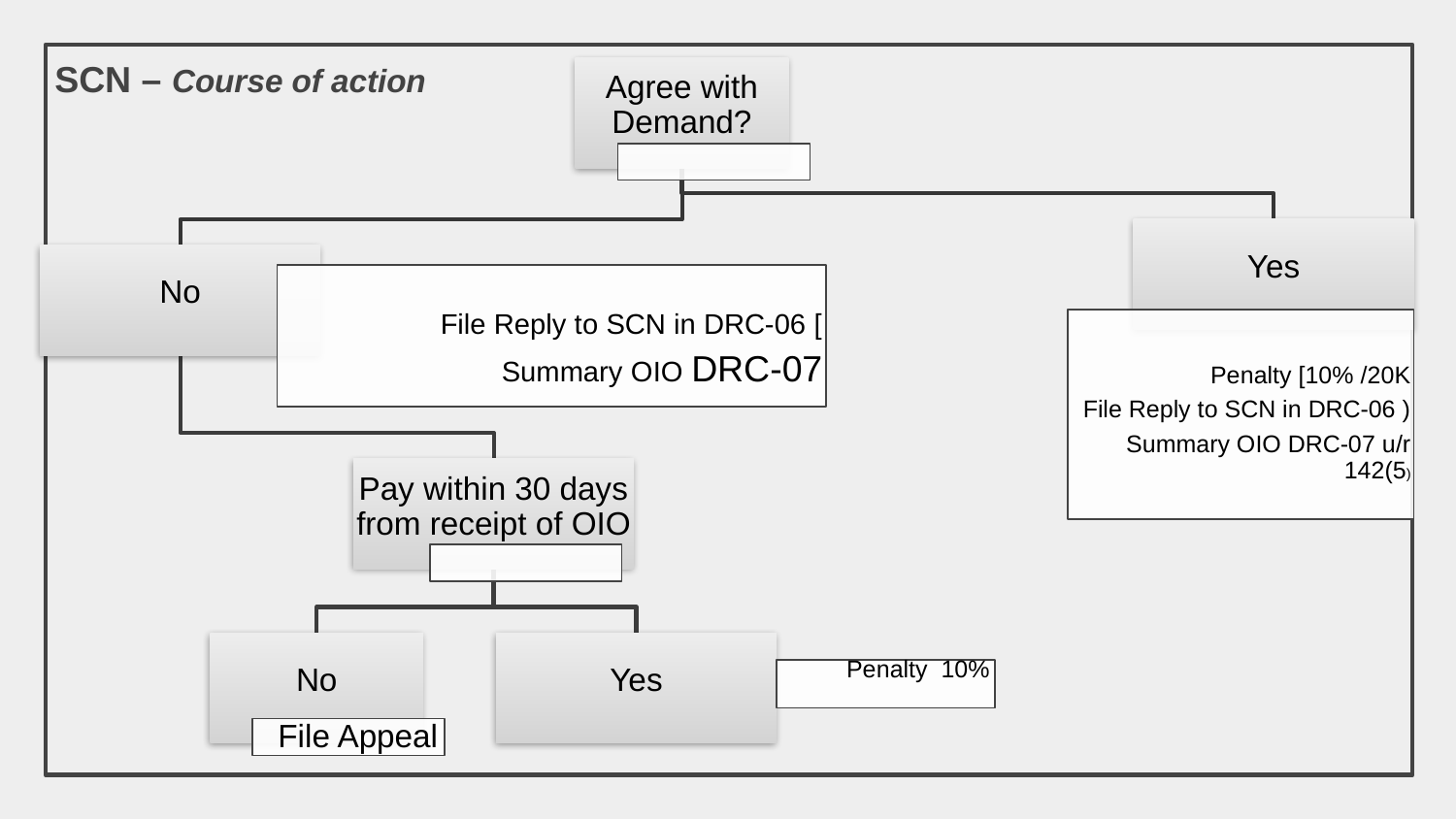

# SCN – Course of action
Agree with Demand?

Yes

Penalty [10% /20K
File Reply to SCN in DRC-06 )
Summary OIO DRC-07 u/r 142(5)

No

File Reply to SCN in DRC-06 [
Summary OIO DRC-07
Pay within 30 days from receipt of OIO

Yes
Penalty  10%

No
File Appeal